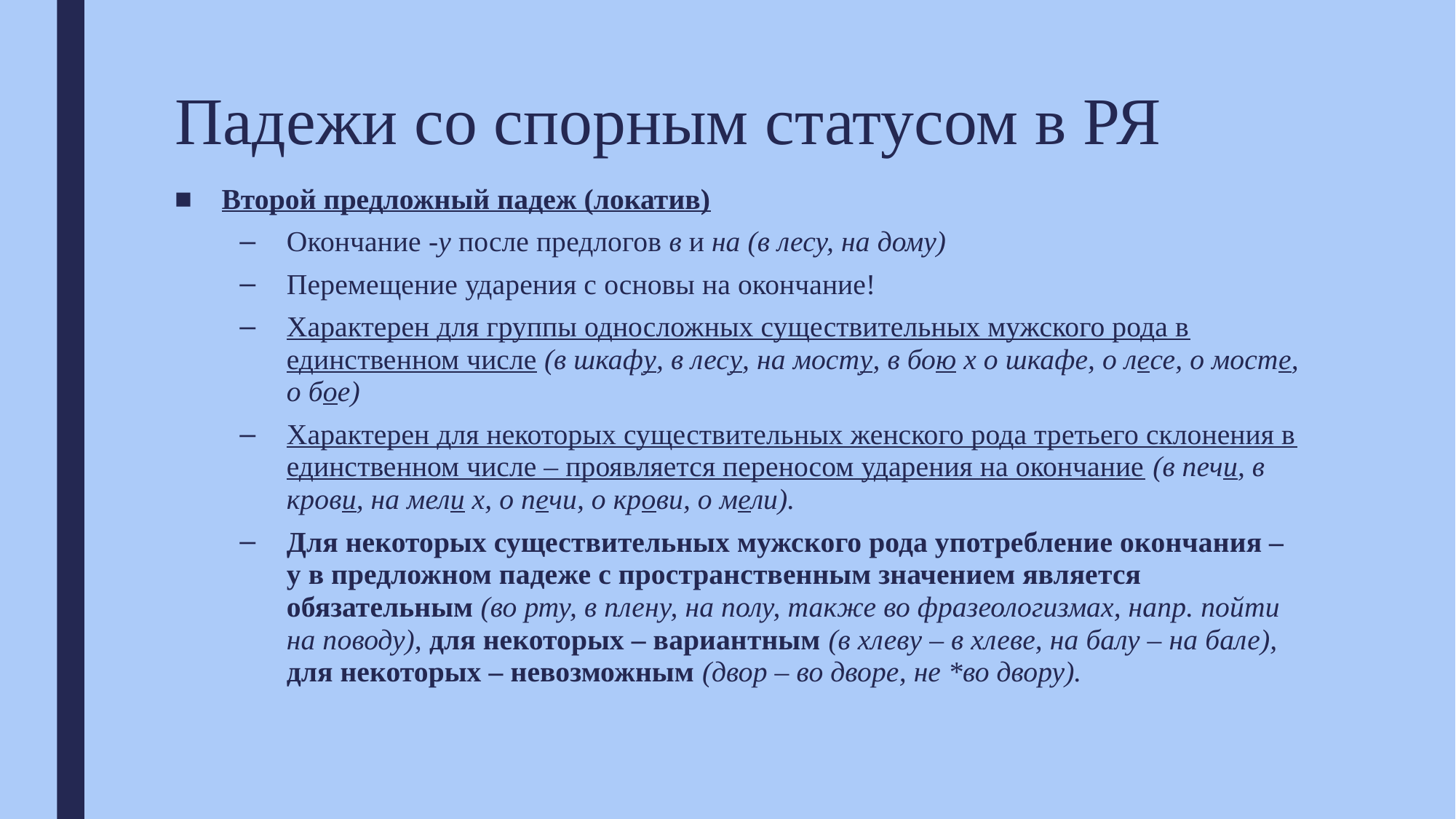

# Падежи со спорным статусом в РЯ
Второй предложный падеж (локатив)
Окончание -у после предлогов в и на (в лесу, на дому)
Перемещение ударения с основы на окончание!
Характерен для группы односложных существительных мужского рода в единственном числе (в шкафу, в лесу, на мосту, в бою х о шкафе, о лесе, о мосте, о бое)
Характерен для некоторых существительных женского рода третьего склонения в единственном числе – проявляется переносом ударения на окончание (в печи, в крови, на мели х, о печи, о крови, о мели).
Для некоторых существительных мужского рода употребление окончания –у в предложном падеже с пространственным значением является обязательным (во рту, в плену, на полу, также во фразеологизмах, напр. пойти на поводу), для некоторых – вариантным (в хлеву – в хлеве, на балу – на бале), для некоторых – невозможным (двор – во дворе, не *во двору).